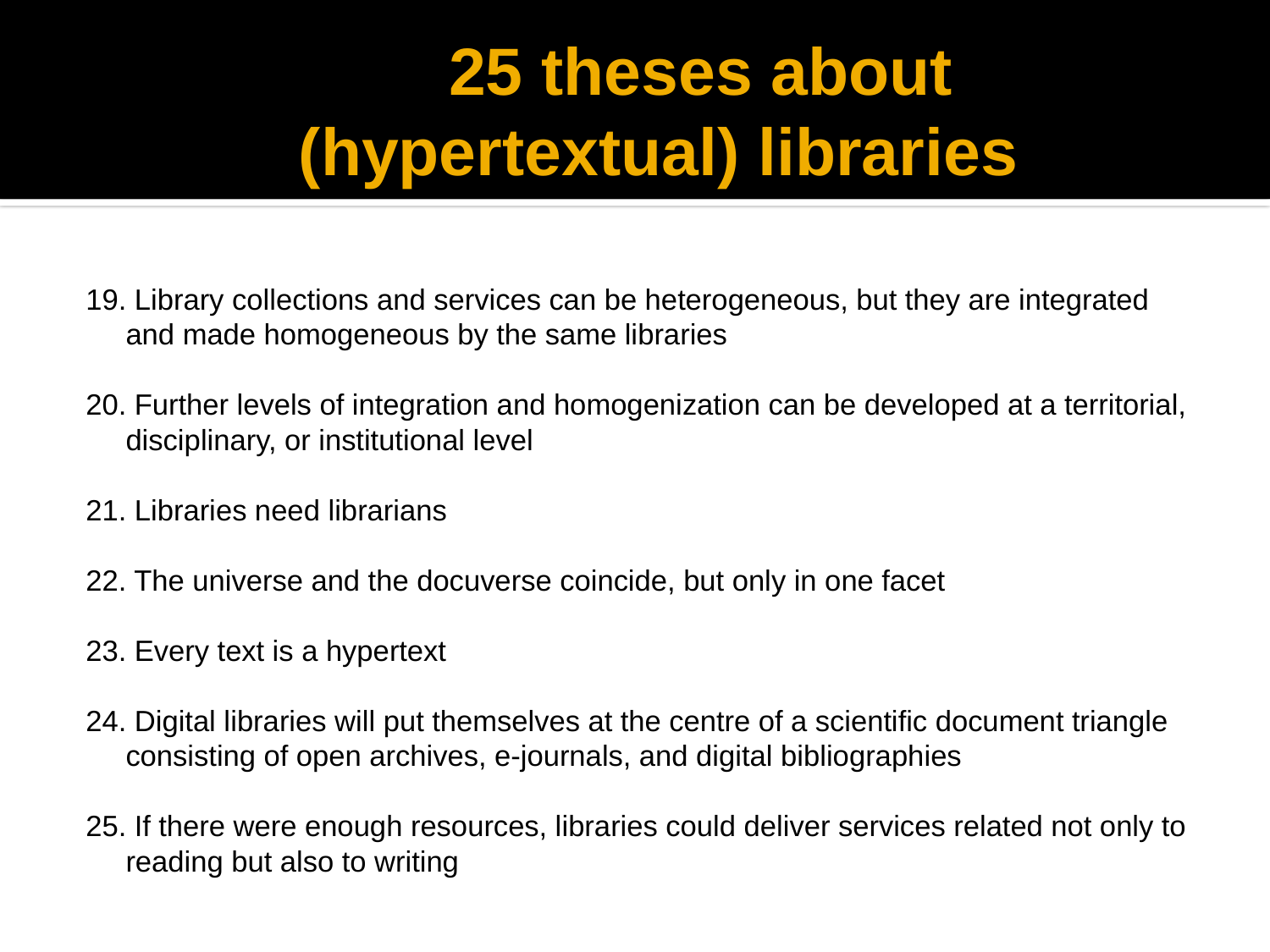

# 25 theses about (hypertextual) libraries

19. Library collections and services can be heterogeneous, but they are integrated and made homogeneous by the same libraries

20. Further levels of integration and homogenization can be developed at a territorial, disciplinary, or institutional level

21. Libraries need librarians

22. The universe and the docuverse coincide, but only in one facet

23. Every text is a hypertext

24. Digital libraries will put themselves at the centre of a scientific document triangle consisting of open archives, e-journals, and digital bibliographies

25. If there were enough resources, libraries could deliver services related not only to reading but also to writing